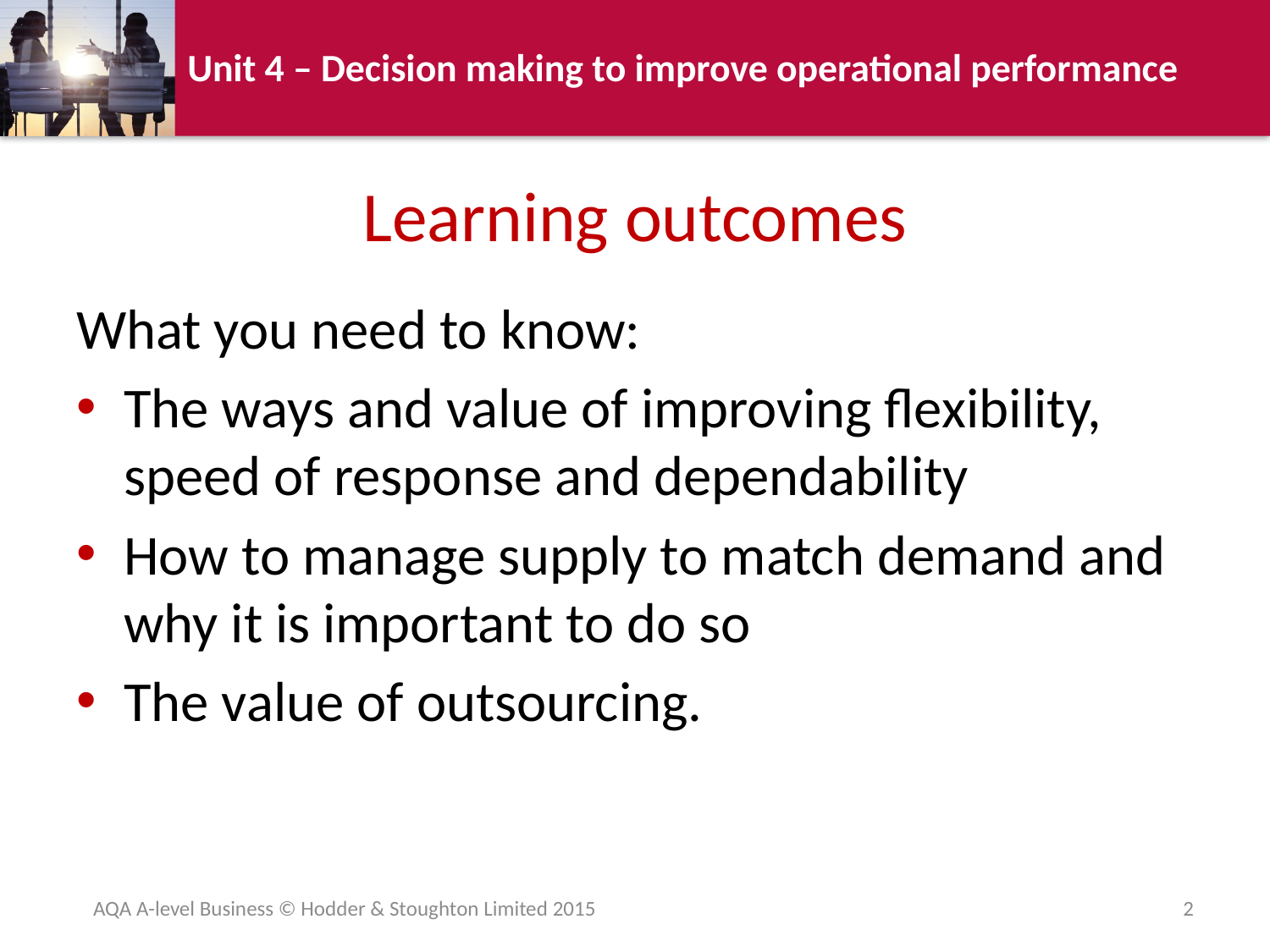

# Learning outcomes
What you need to know:
The ways and value of improving flexibility, speed of response and dependability
How to manage supply to match demand and why it is important to do so
The value of outsourcing.
AQA A-level Business © Hodder & Stoughton Limited 2015
2